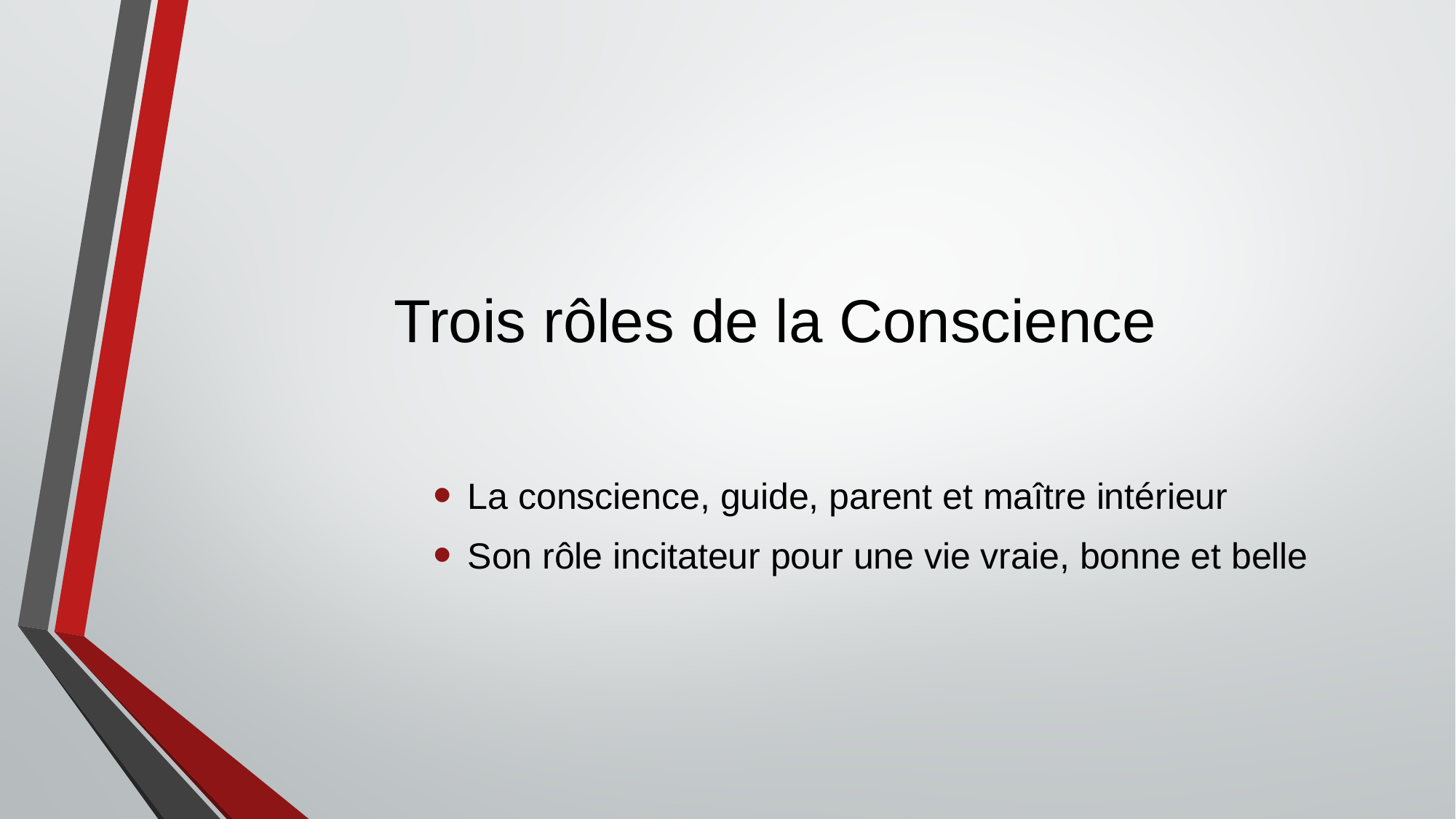

# Trois rôles de la Conscience
La conscience, guide, parent et maître intérieur
Son rôle incitateur pour une vie vraie, bonne et belle